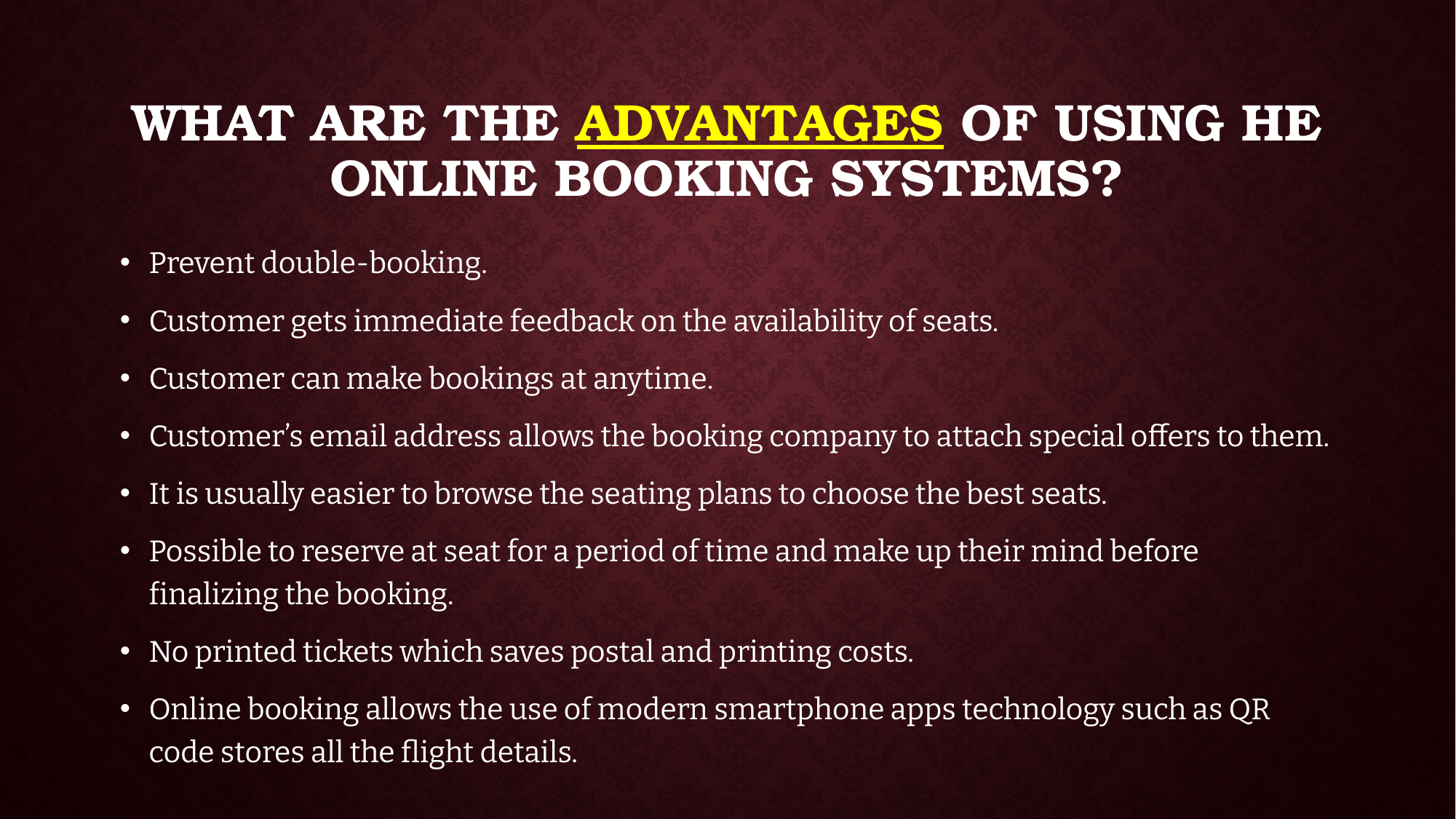

# What are the advantages of using he online booking systems?
Prevent double-booking.
Customer gets immediate feedback on the availability of seats.
Customer can make bookings at anytime.
Customer’s email address allows the booking company to attach special offers to them.
It is usually easier to browse the seating plans to choose the best seats.
Possible to reserve at seat for a period of time and make up their mind before finalizing the booking.
No printed tickets which saves postal and printing costs.
Online booking allows the use of modern smartphone apps technology such as QR code stores all the flight details.